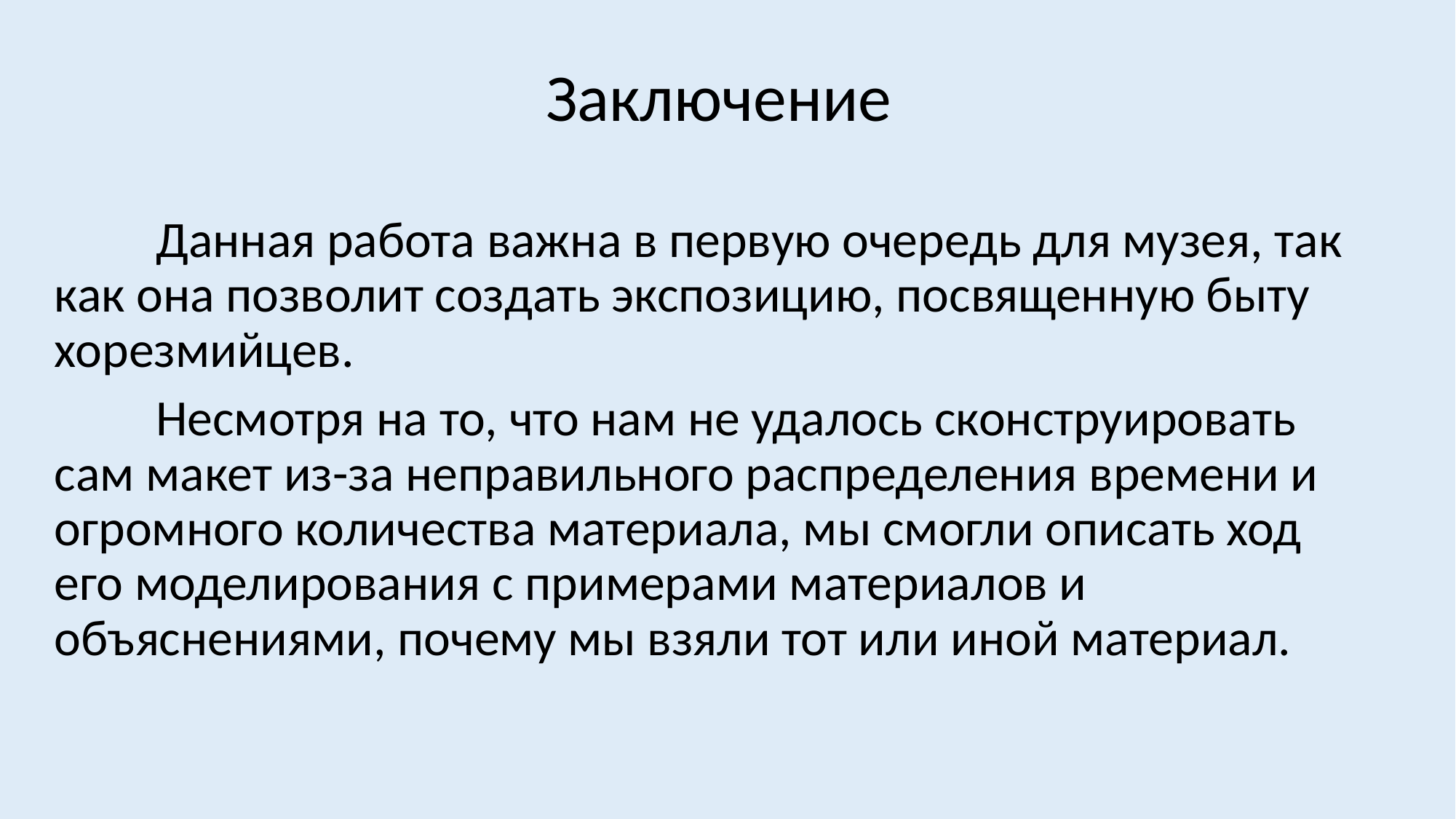

# Заключение

	Данная работа важна в первую очередь для музея, так как она позволит создать экспозицию, посвященную быту хорезмийцев.
	Несмотря на то, что нам не удалось сконструировать сам макет из-за неправильного распределения времени и огромного количества материала, мы смогли описать ход его моделирования с примерами материалов и объяснениями, почему мы взяли тот или иной материал.